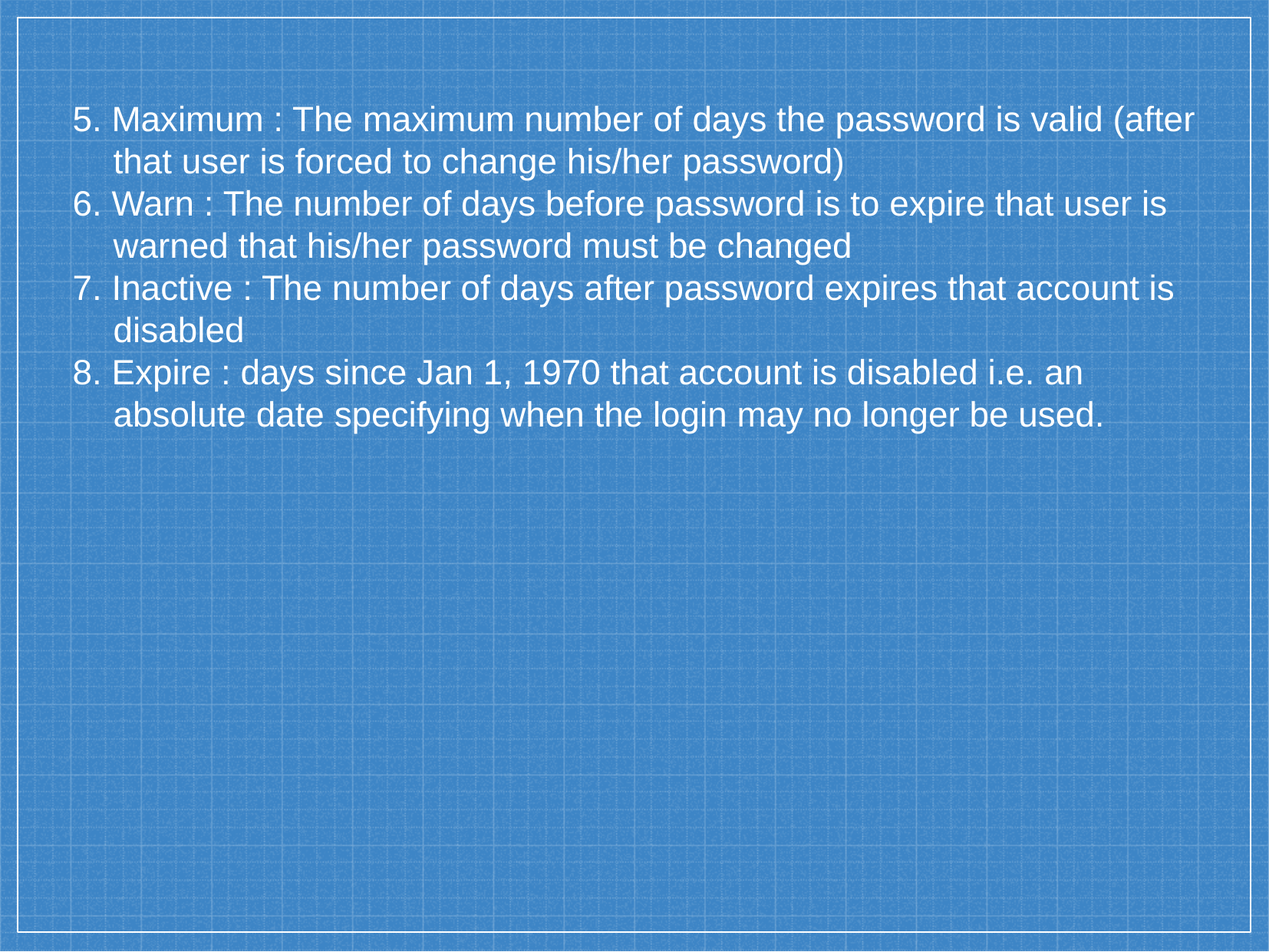

5. Maximum : The maximum number of days the password is valid (after that user is forced to change his/her password)
6. Warn : The number of days before password is to expire that user is warned that his/her password must be changed
7. Inactive : The number of days after password expires that account is disabled
8. Expire : days since Jan 1, 1970 that account is disabled i.e. an absolute date specifying when the login may no longer be used.